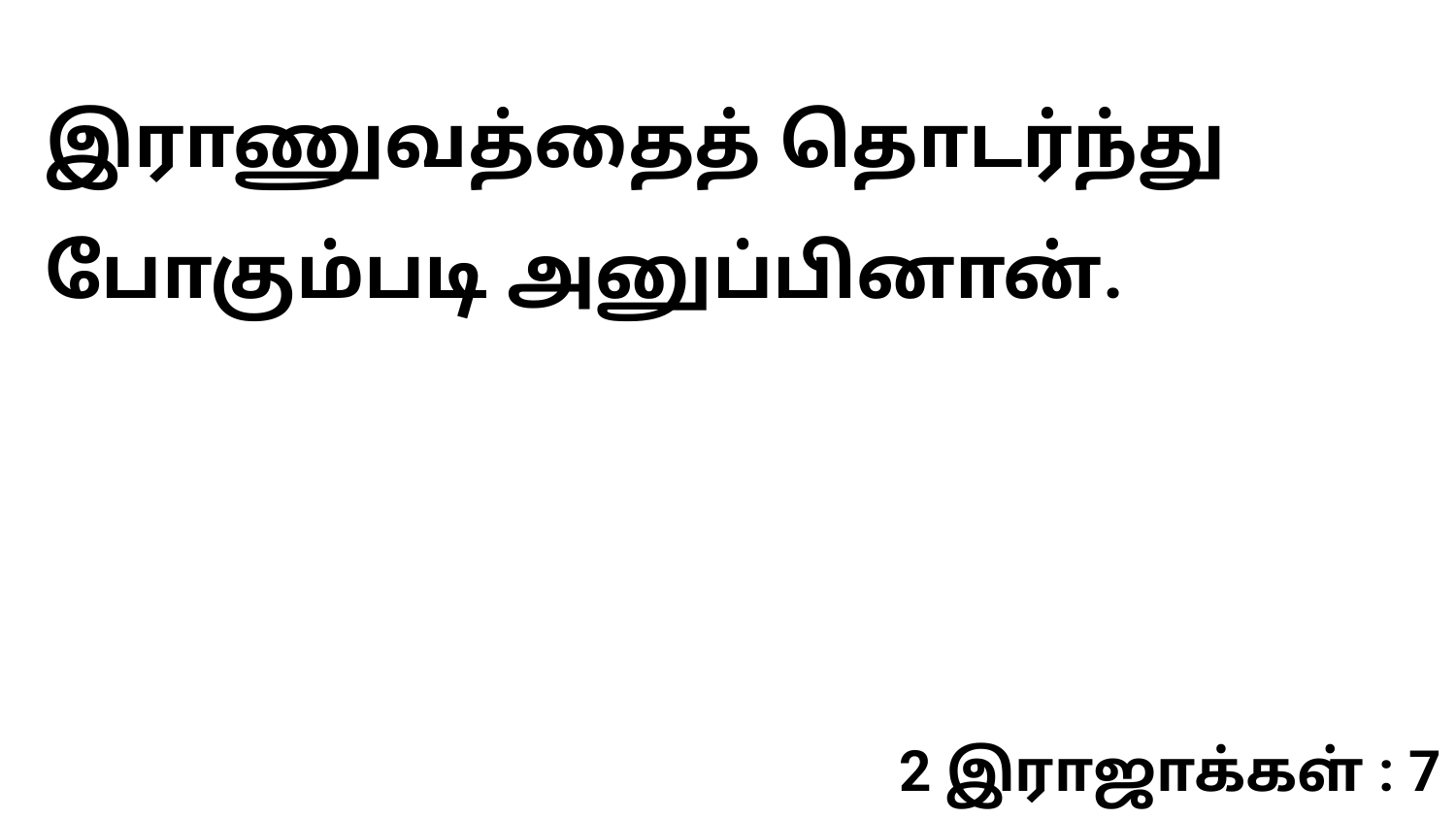

இராணுவத்தைத் தொடர்ந்து போகும்படி அனுப்பினான்.
2 இராஜாக்கள் : 7